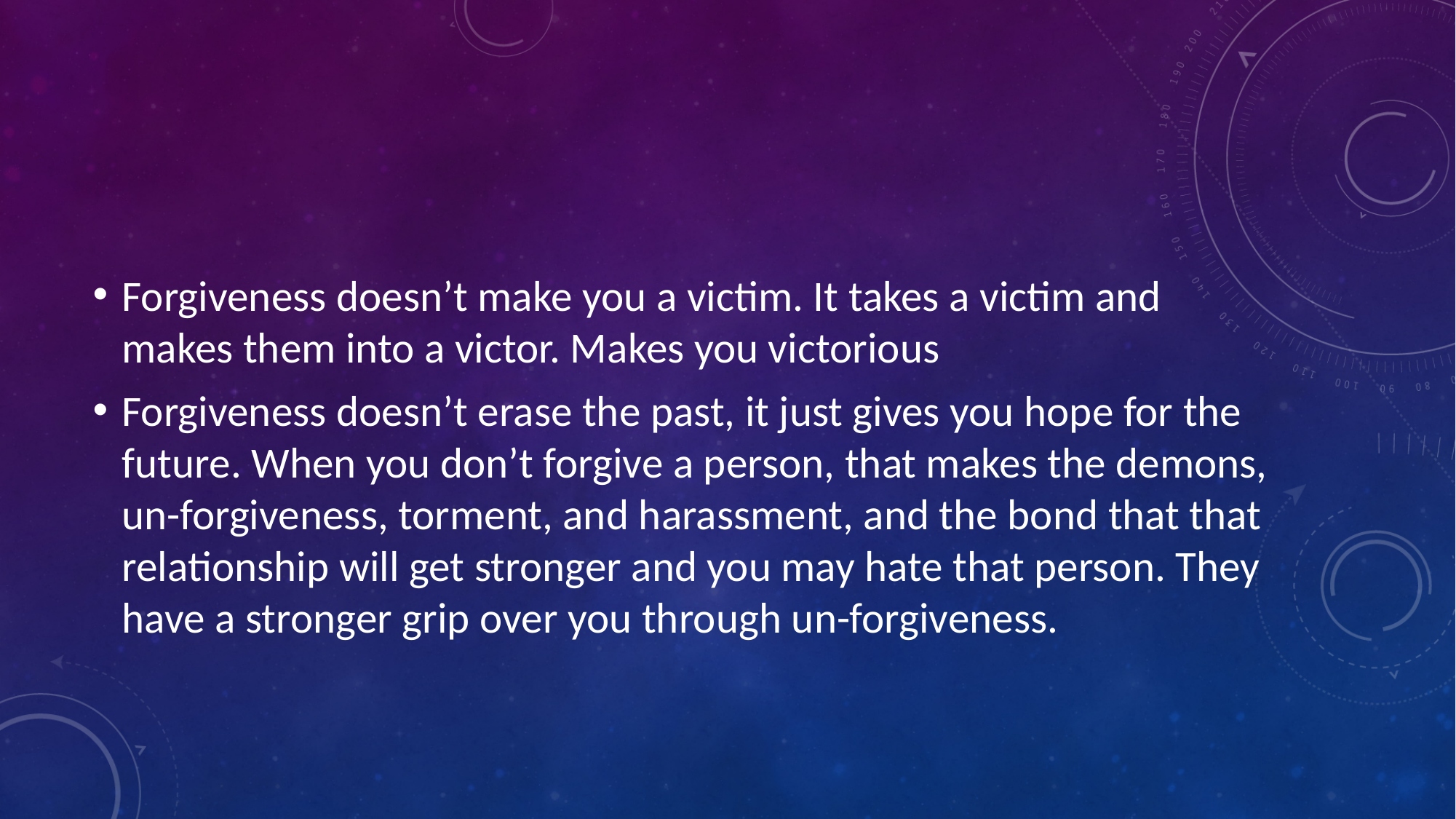

Forgiveness doesn’t make you a victim. It takes a victim and makes them into a victor. Makes you victorious
Forgiveness doesn’t erase the past, it just gives you hope for the future. When you don’t forgive a person, that makes the demons, un-forgiveness, torment, and harassment, and the bond that that relationship will get stronger and you may hate that person. They have a stronger grip over you through un-forgiveness.